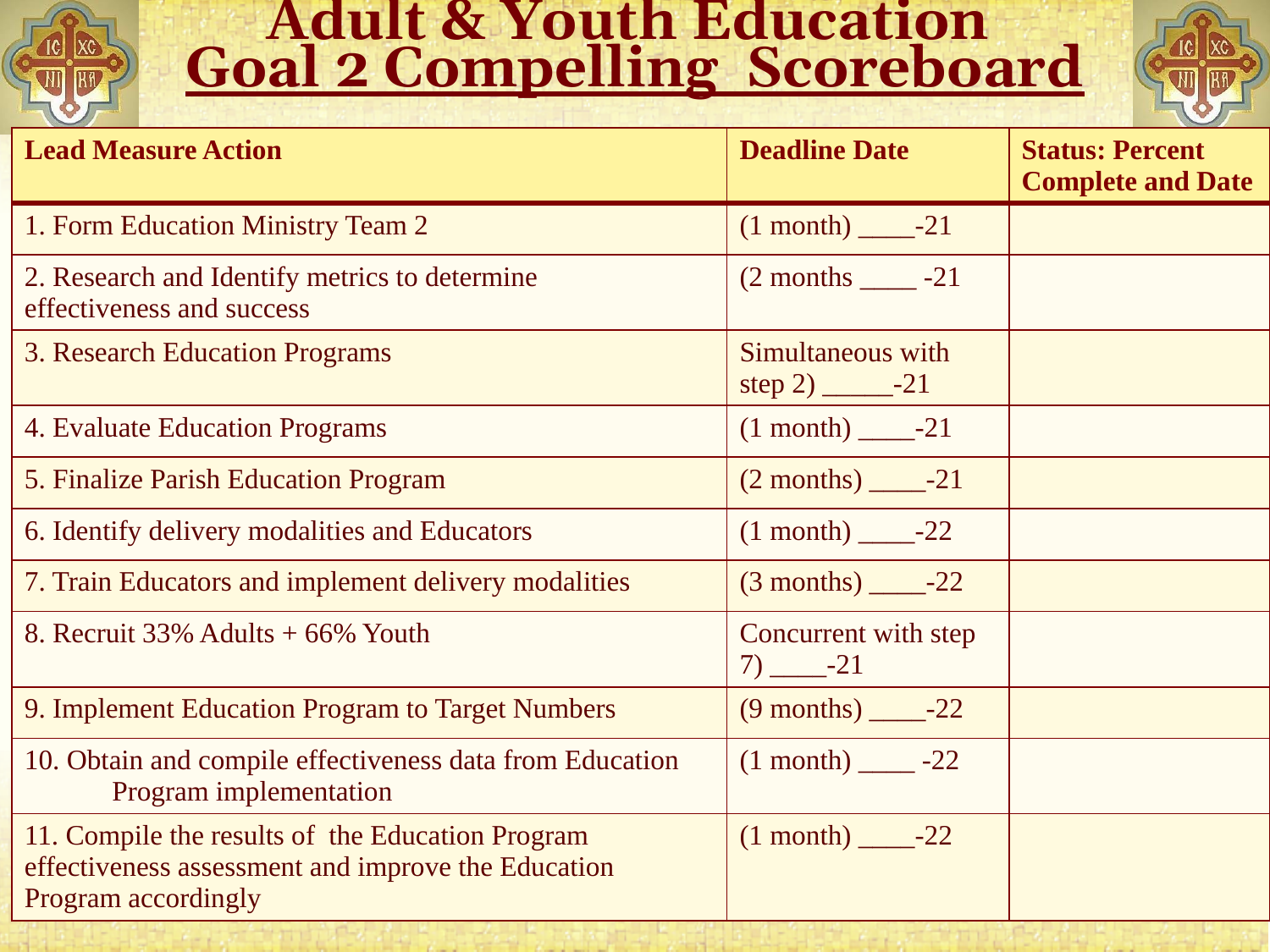

# Adult & Youth Education Goal 2 Compelling  Scoreboard
| Lead Measure Action | Deadline Date | Status: Percent Complete and Date |
| --- | --- | --- |
| 1. Form Education Ministry Team 2 | (1 month) \_\_\_\_-21 |  |
| 2. Research and Identify metrics to determine effectiveness and success | (2 months \_\_\_\_ -21 |  |
| 3. Research Education Programs | Simultaneous with step 2) \_\_\_\_\_-21 |  |
| 4. Evaluate Education Programs | (1 month) \_\_\_\_-21 |  |
| 5. Finalize Parish Education Program | (2 months) \_\_\_\_-21 |  |
| 6. Identify delivery modalities and Educators | (1 month) \_\_\_\_-22 |  |
| 7. Train Educators and implement delivery modalities | (3 months) \_\_\_\_-22 |  |
| 8. Recruit 33% Adults + 66% Youth | Concurrent with step 7) \_\_\_\_-21 |  |
| 9. Implement Education Program to Target Numbers | (9 months) \_\_\_\_-22 |  |
| 10. Obtain and compile effectiveness data from Education Program implementation | (1 month) \_\_\_\_ -22 |  |
| 11. Compile the results of the Education Program effectiveness assessment and improve the Education Program accordingly | (1 month) \_\_\_\_-22 |  |